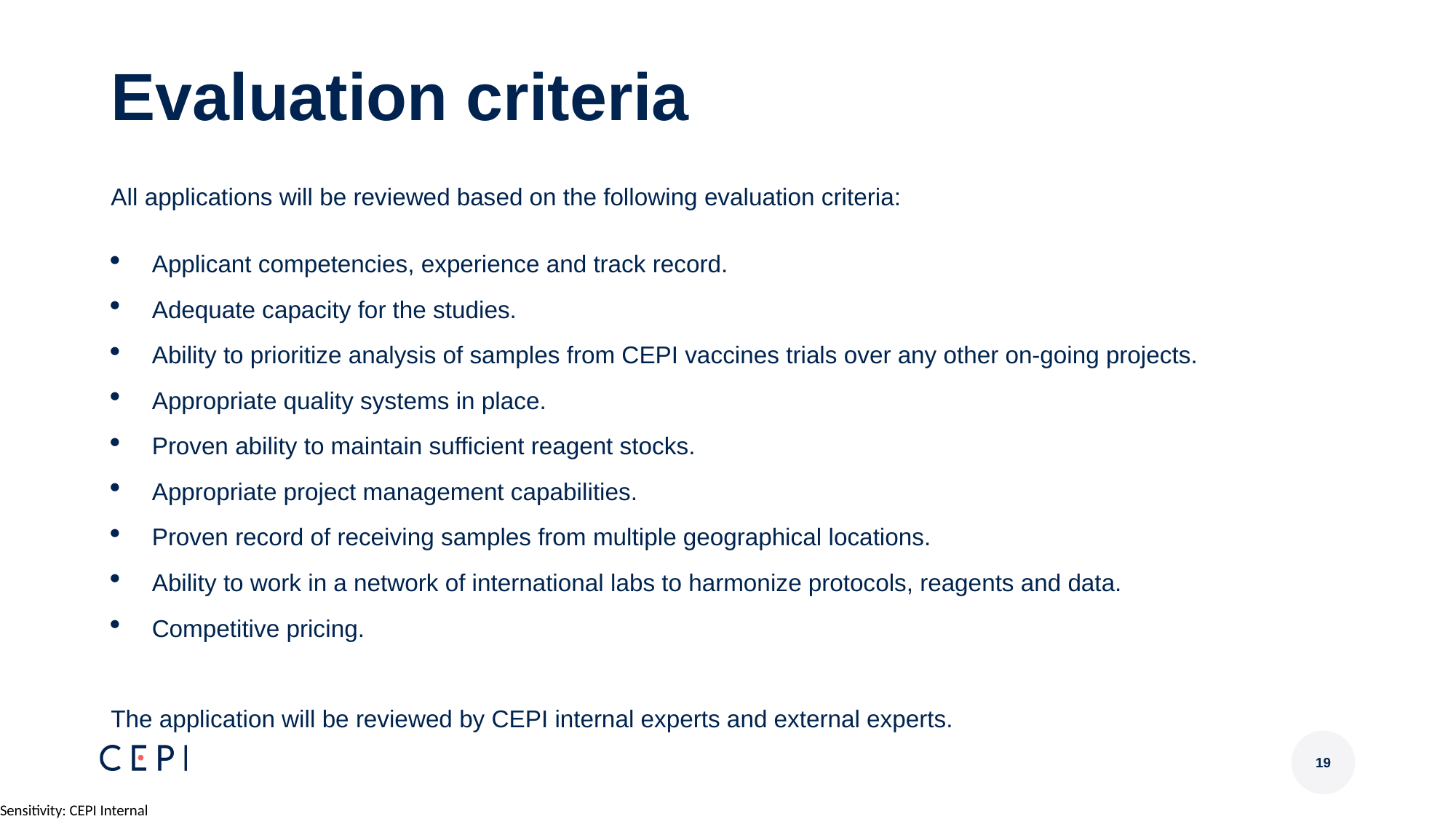

# Evaluation criteria
All applications will be reviewed based on the following evaluation criteria:

Applicant competencies, experience and track record.
Adequate capacity for the studies.
Ability to prioritize analysis of samples from CEPI vaccines trials over any other on-going projects.
Appropriate quality systems in place.
Proven ability to maintain sufficient reagent stocks.
Appropriate project management capabilities.
Proven record of receiving samples from multiple geographical locations.
Ability to work in a network of international labs to harmonize protocols, reagents and data.
Competitive pricing.

The application will be reviewed by CEPI internal experts and external experts.